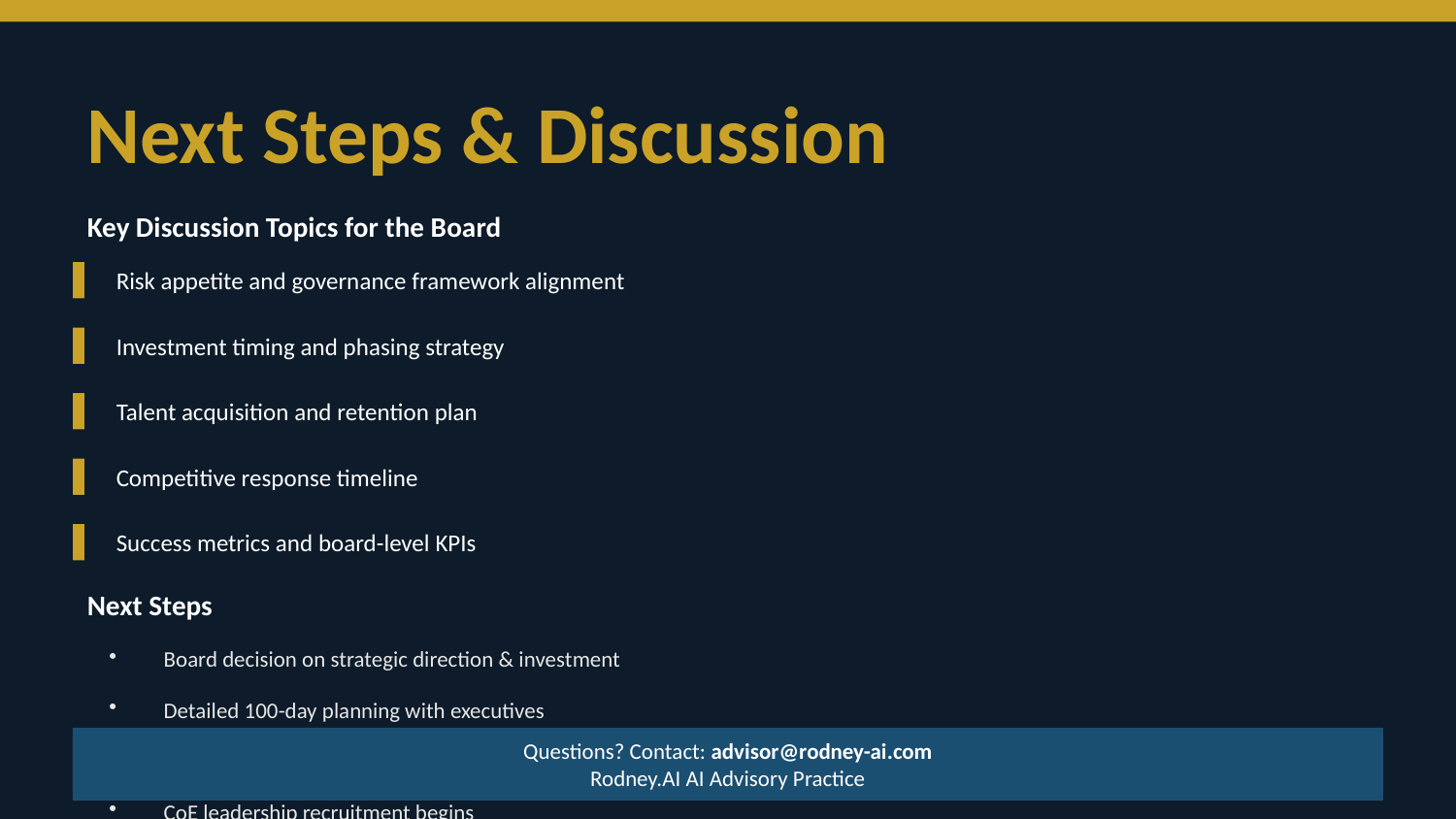

Next Steps & Discussion
Key Discussion Topics for the Board

Risk appetite and governance framework alignment

Investment timing and phasing strategy

Talent acquisition and retention plan

Competitive response timeline

Success metrics and board-level KPIs
Next Steps
Board decision on strategic direction & investment
Detailed 100-day planning with executives

Questions? Contact: advisor@rodney-ai.com
Rodney.AI AI Advisory Practice
Vendor RFP and partnership agreements
CoE leadership recruitment begins